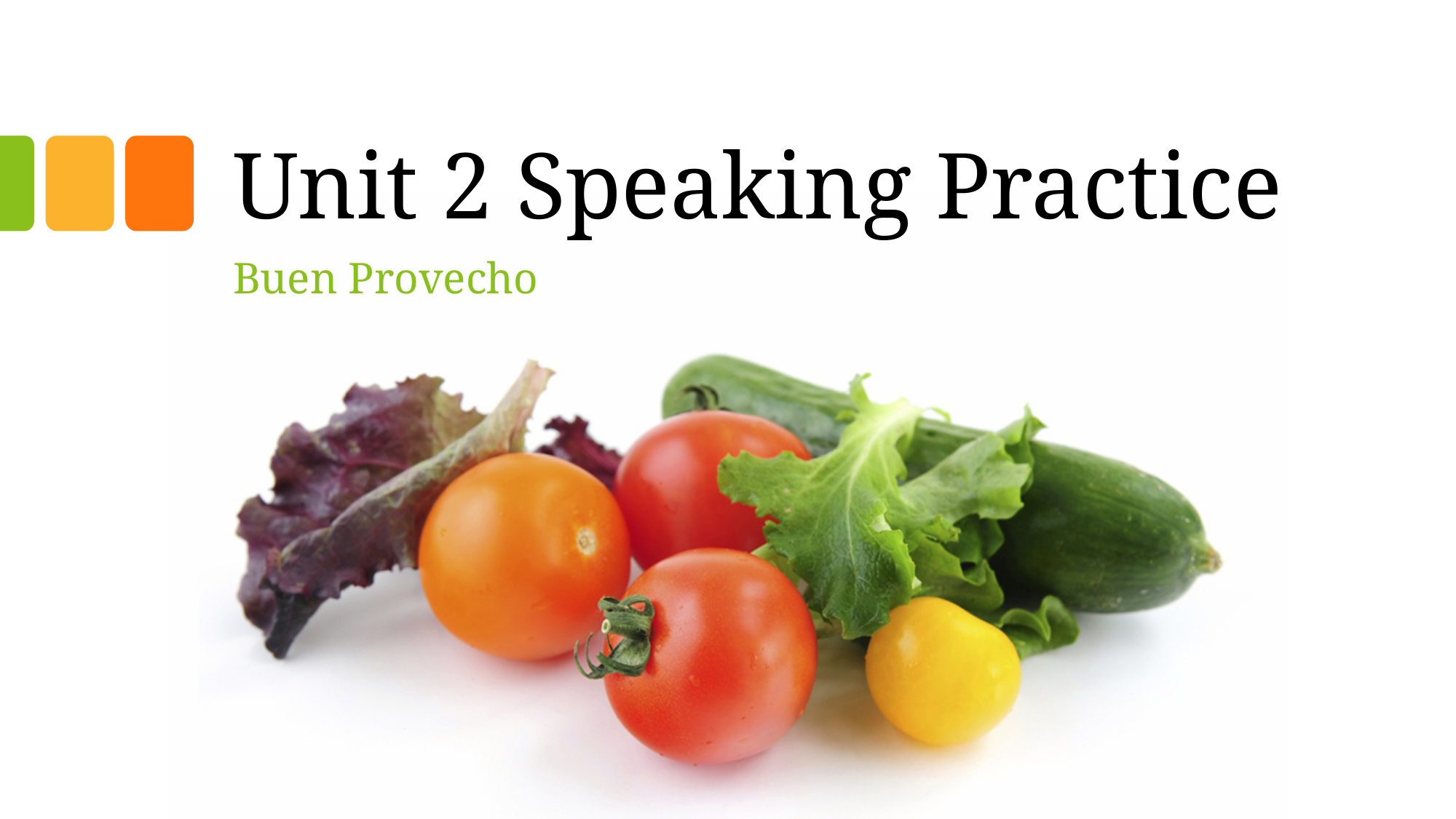

# Unit 2 Speaking Practice
Buen Provecho